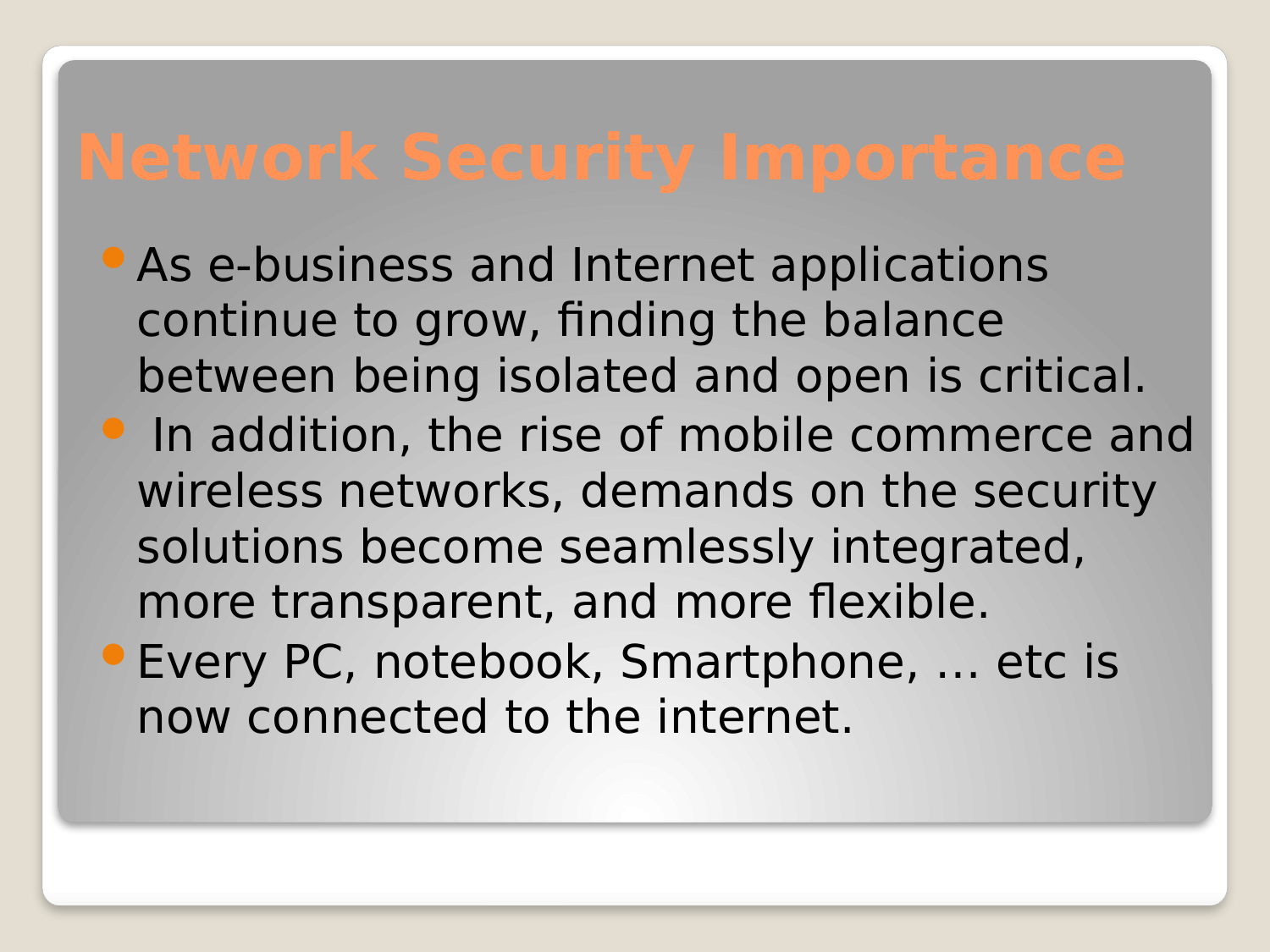

# Network Security Importance
As e-business and Internet applications continue to grow, finding the balance between being isolated and open is critical.
 In addition, the rise of mobile commerce and wireless networks, demands on the security solutions become seamlessly integrated, more transparent, and more flexible.
Every PC, notebook, Smartphone, … etc is now connected to the internet.